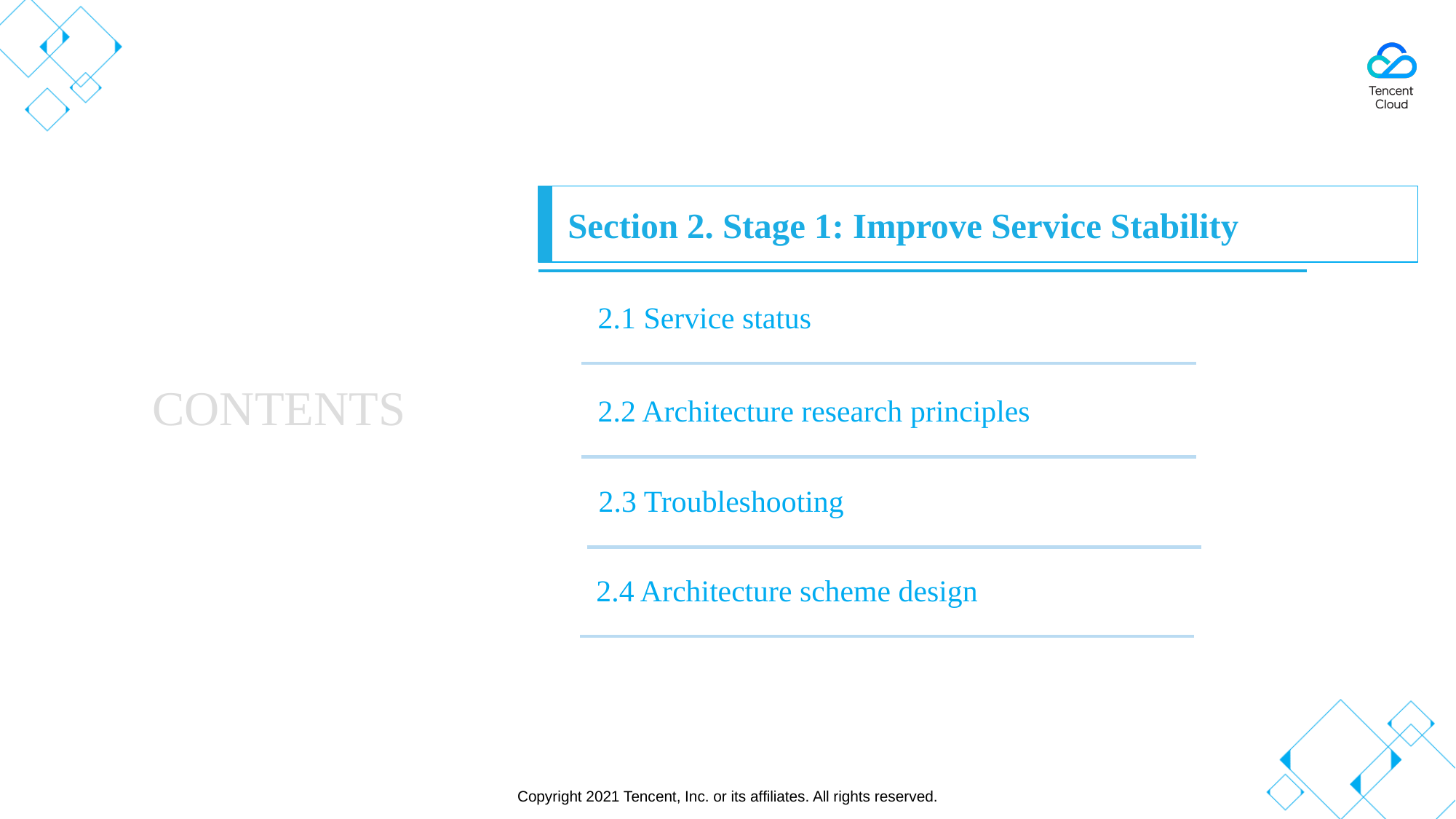

Section 2. Stage 1: Improve Service Stability

Section 1. Evolution of Cloud Computing
2.1 Service status
2.2 Architecture research principles
CONTENTS
2.3 Troubleshooting
2.4 Architecture scheme design